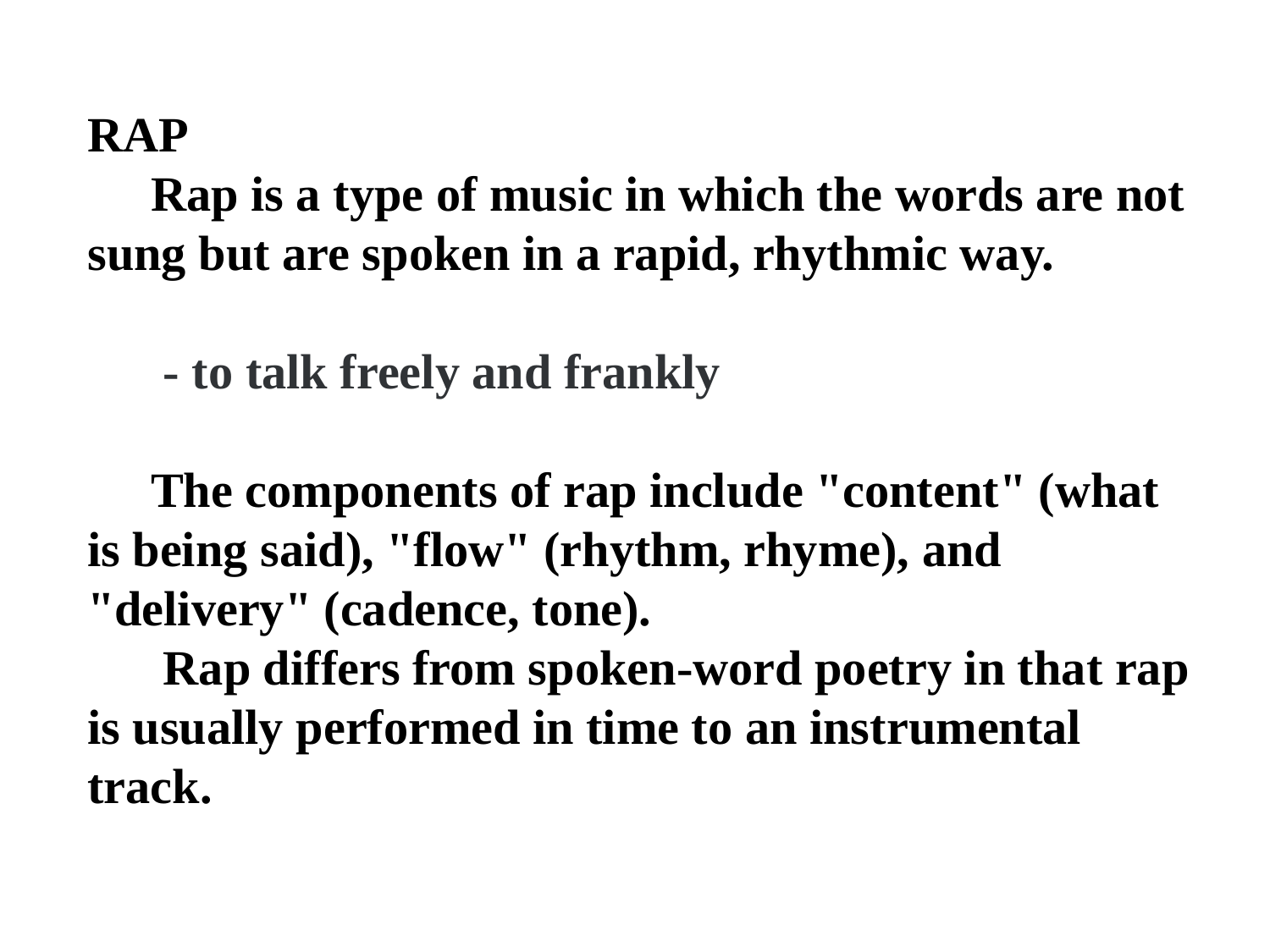

RAP
Rap is a type of music in which the words are not sung but are spoken in a rapid, rhythmic way.

 - to talk freely and frankly

The components of rap include "content" (what is being said), "flow" (rhythm, rhyme), and "delivery" (cadence, tone).
 Rap differs from spoken-word poetry in that rap is usually performed in time to an instrumental track.